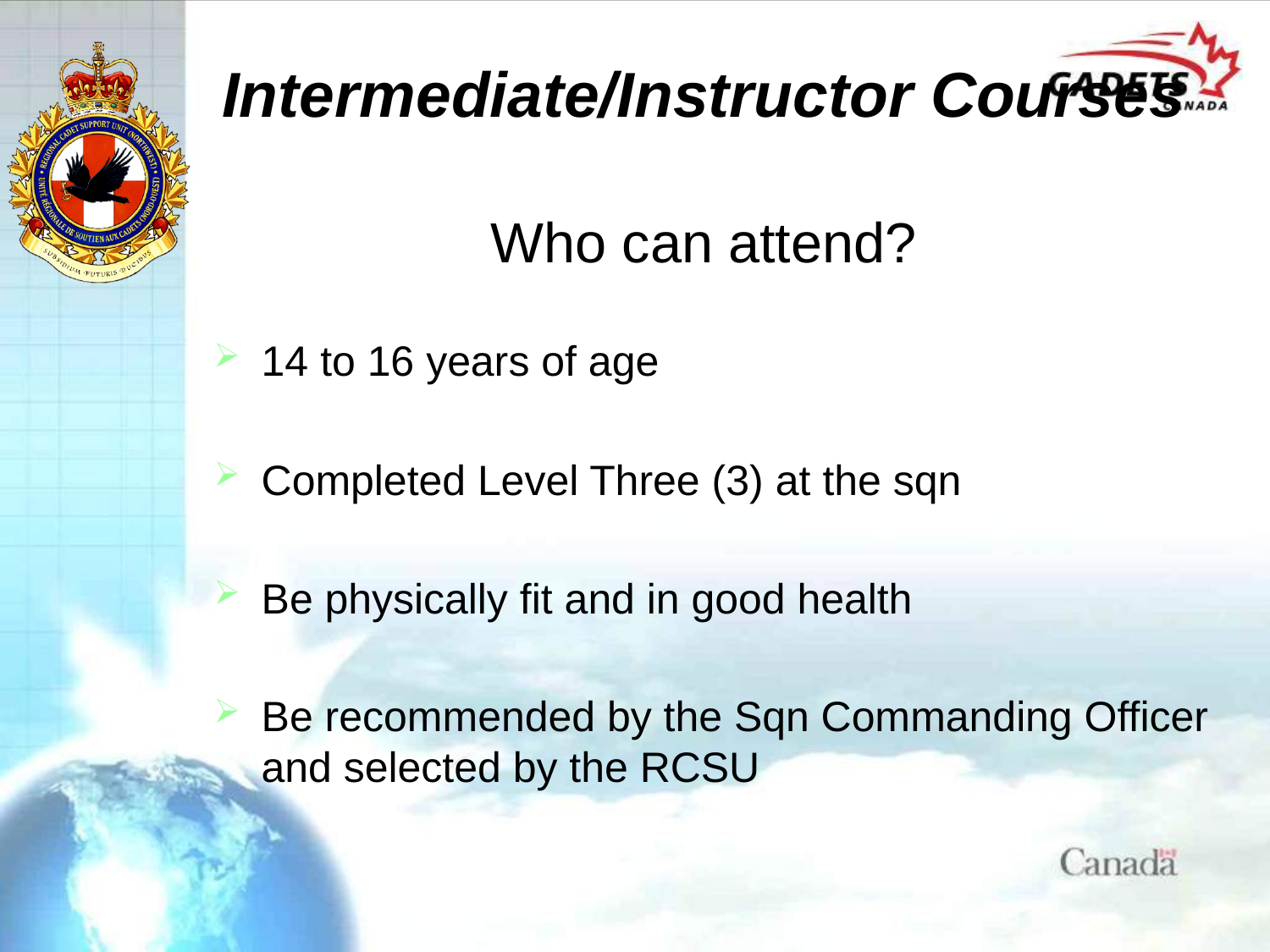

# Intermediate/Instructor Courses Who can attend?

14 to 16 years of age

Completed Level Three (3) at the sqn

Be physically fit and in good health

Be recommended by the Sqn Commanding Officer and selected by the RCSU